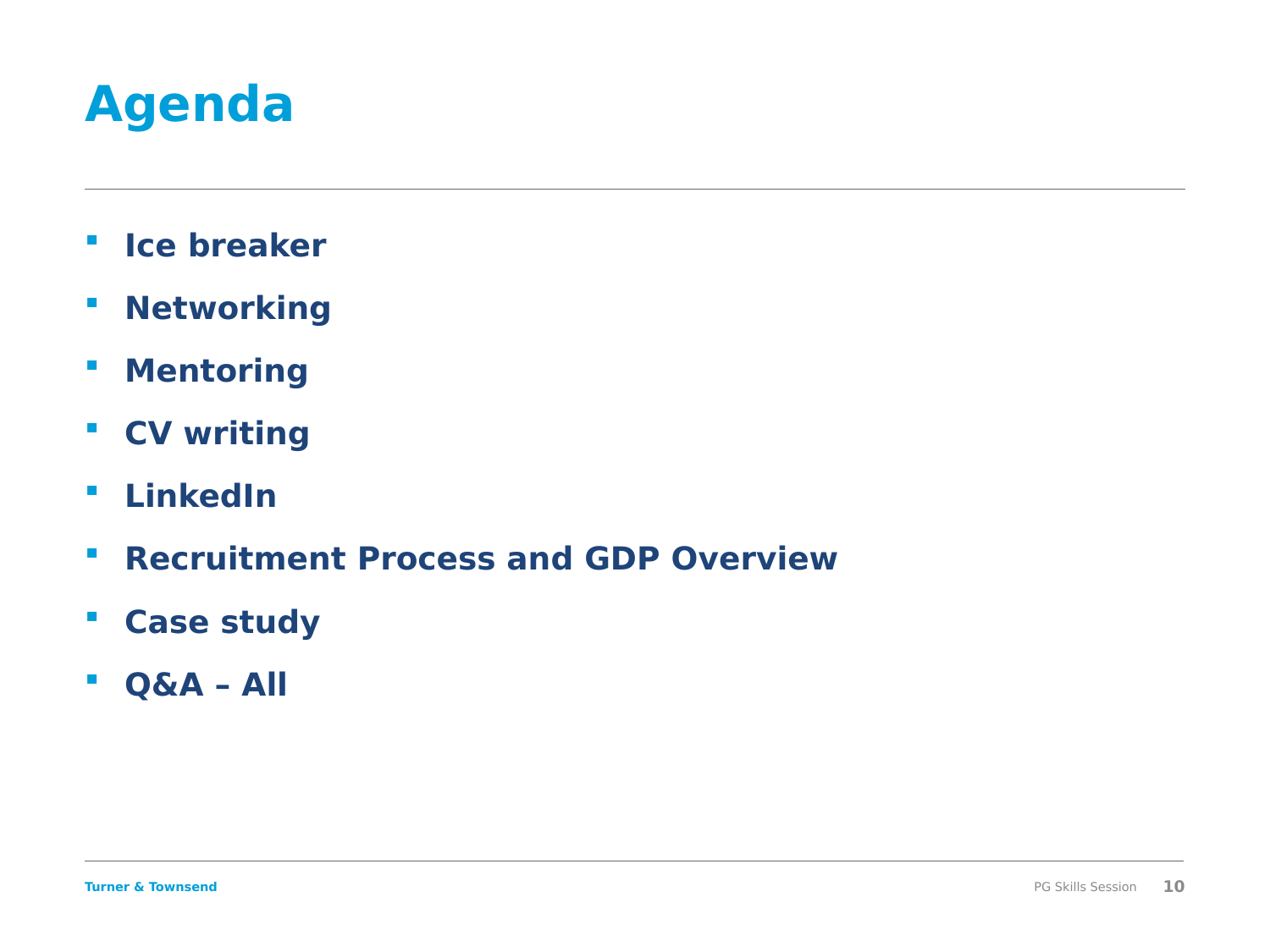

# Agenda
Ice breaker
Networking
Mentoring
CV writing
LinkedIn
Recruitment Process and GDP Overview
Case study
Q&A – All

PG Skills Session
10